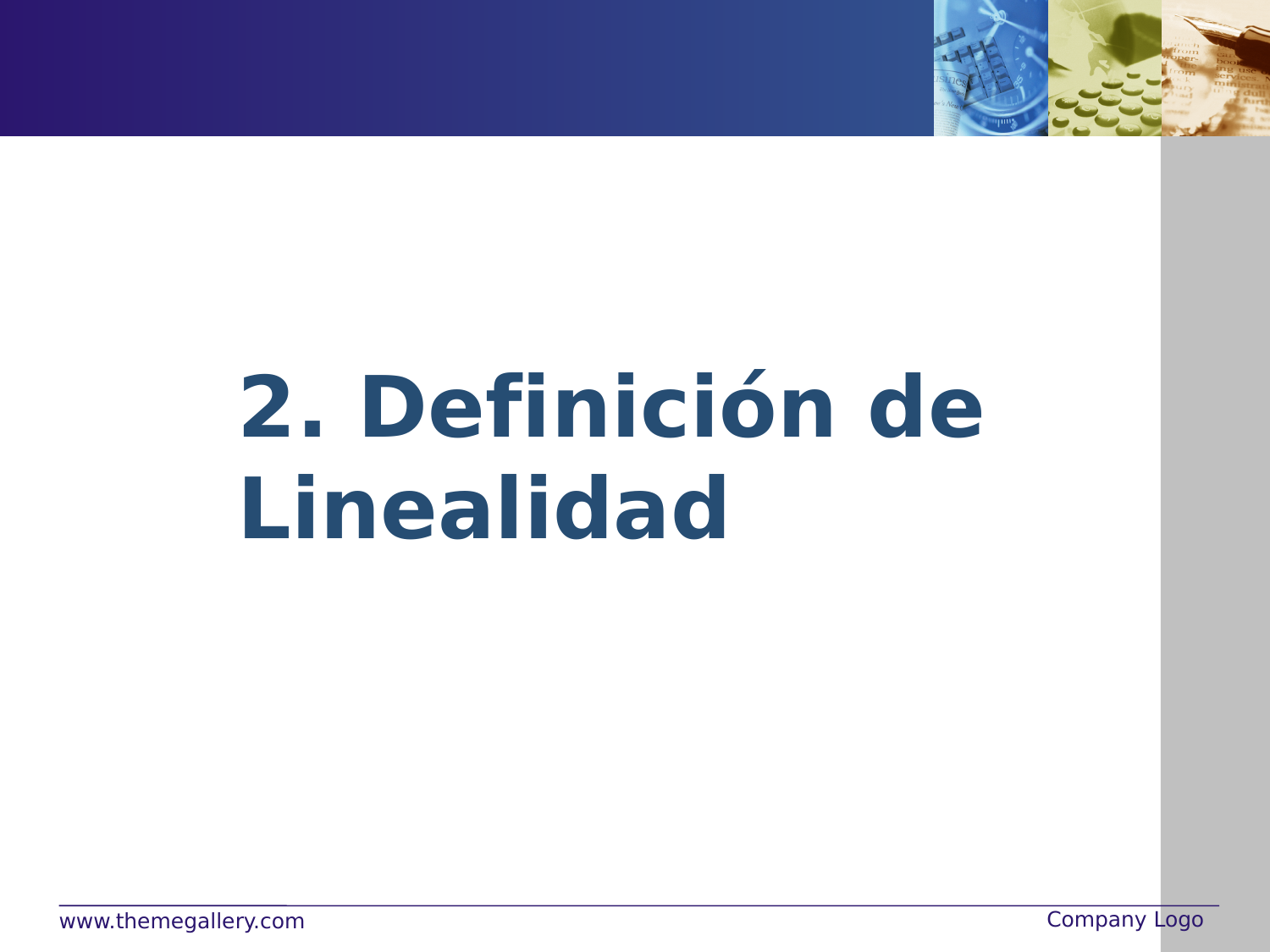

#
2. Definición de Linealidad
Company Logo
www.themegallery.com